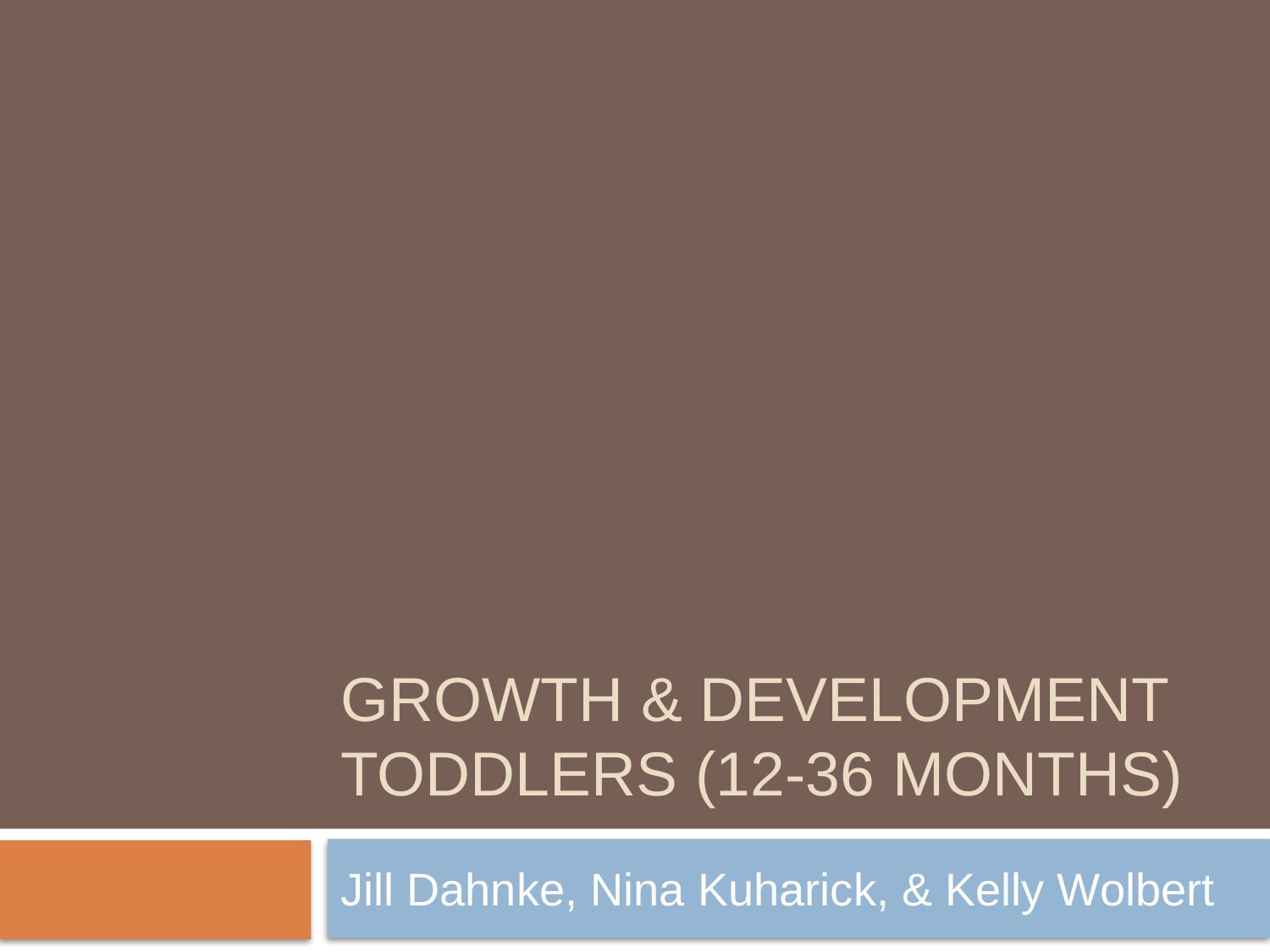

# Growth & Development Toddlers (12-36 months)
Jill Dahnke, Nina Kuharick, & Kelly Wolbert